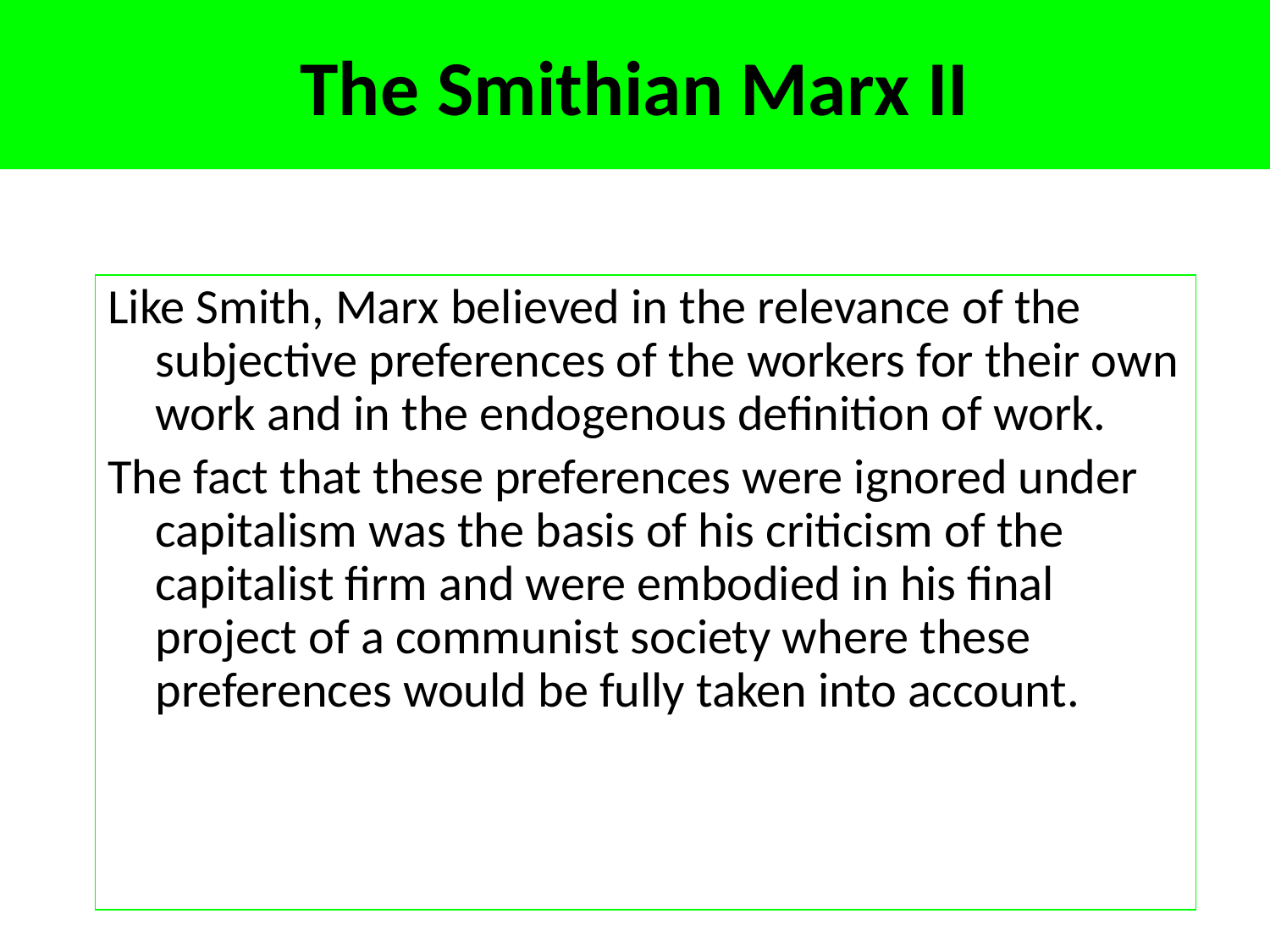

# The Smithian Marx II
Like Smith, Marx believed in the relevance of the subjective preferences of the workers for their own work and in the endogenous definition of work.
The fact that these preferences were ignored under capitalism was the basis of his criticism of the capitalist firm and were embodied in his final project of a communist society where these preferences would be fully taken into account.